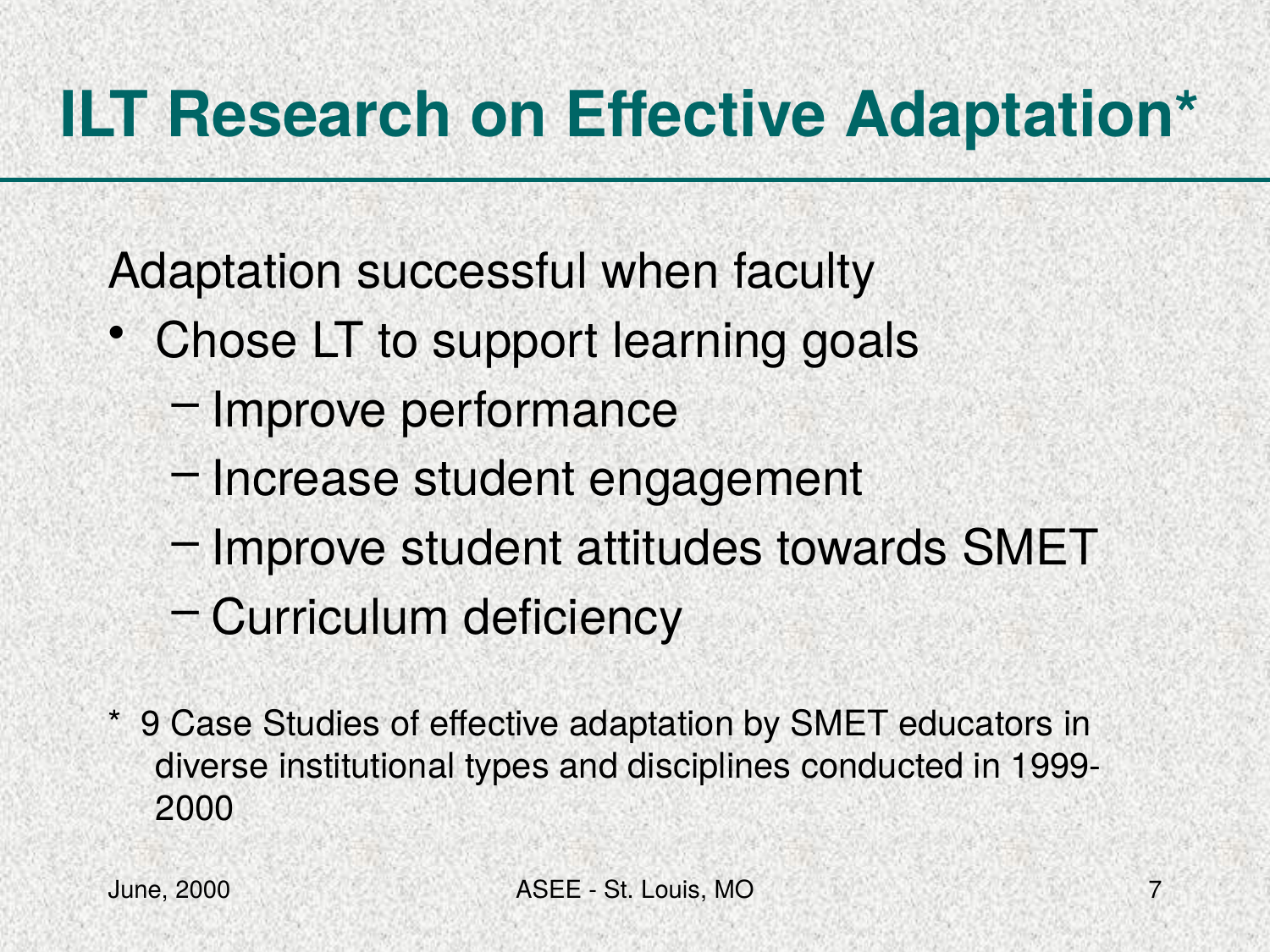

# ILT Research on Effective Adaptation*

Adaptation successful when faculty
Chose LT to support learning goals
Improve performance
Increase student engagement
Improve student attitudes towards SMET
Curriculum deficiency

*  9 Case Studies of effective adaptation by SMET educators in diverse institutional types and disciplines conducted in 1999-2000
June, 2000
ASEE - St. Louis, MO
7